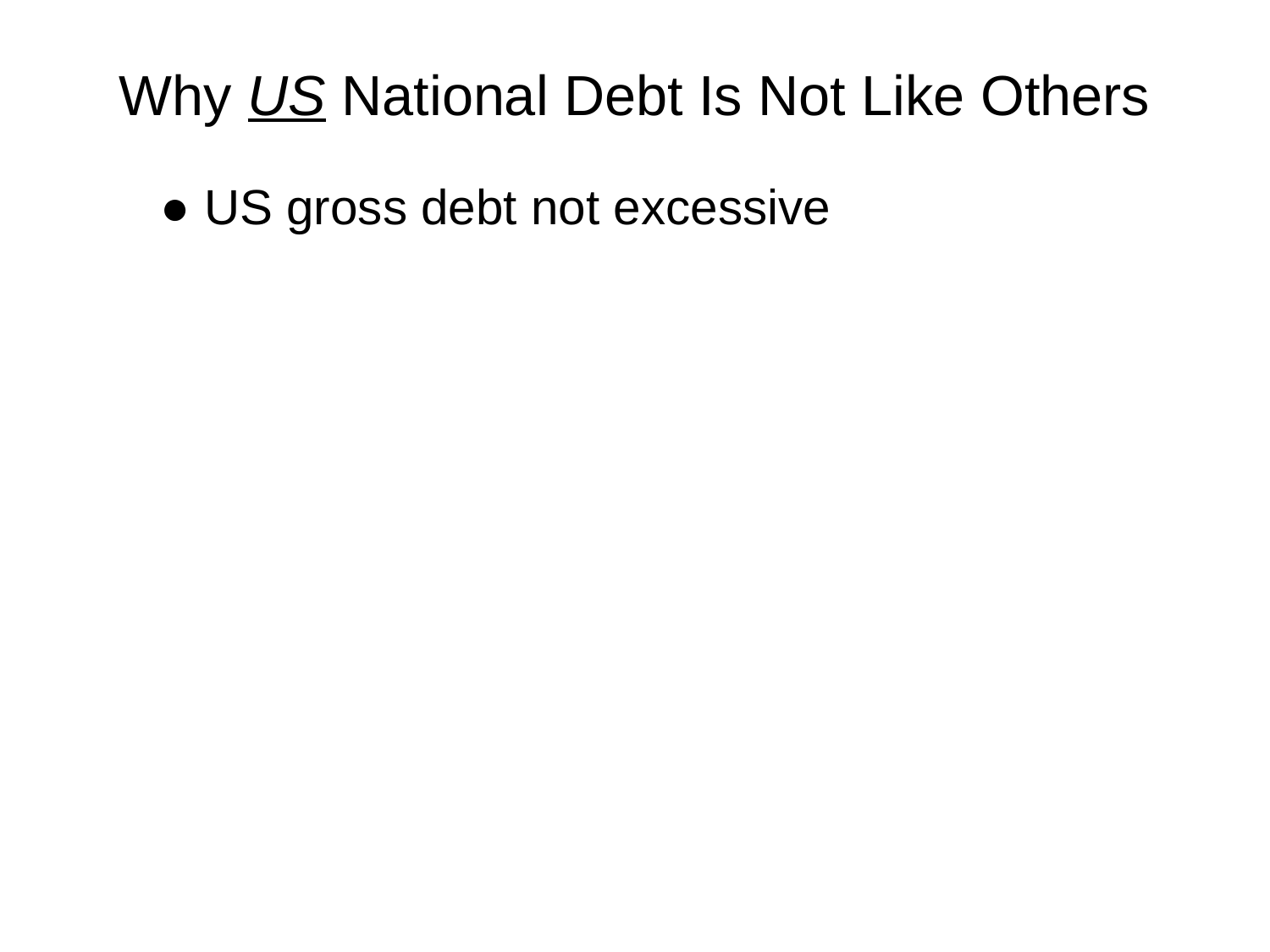

# Why US National Debt Is Not Like Others
● US gross debt not excessive